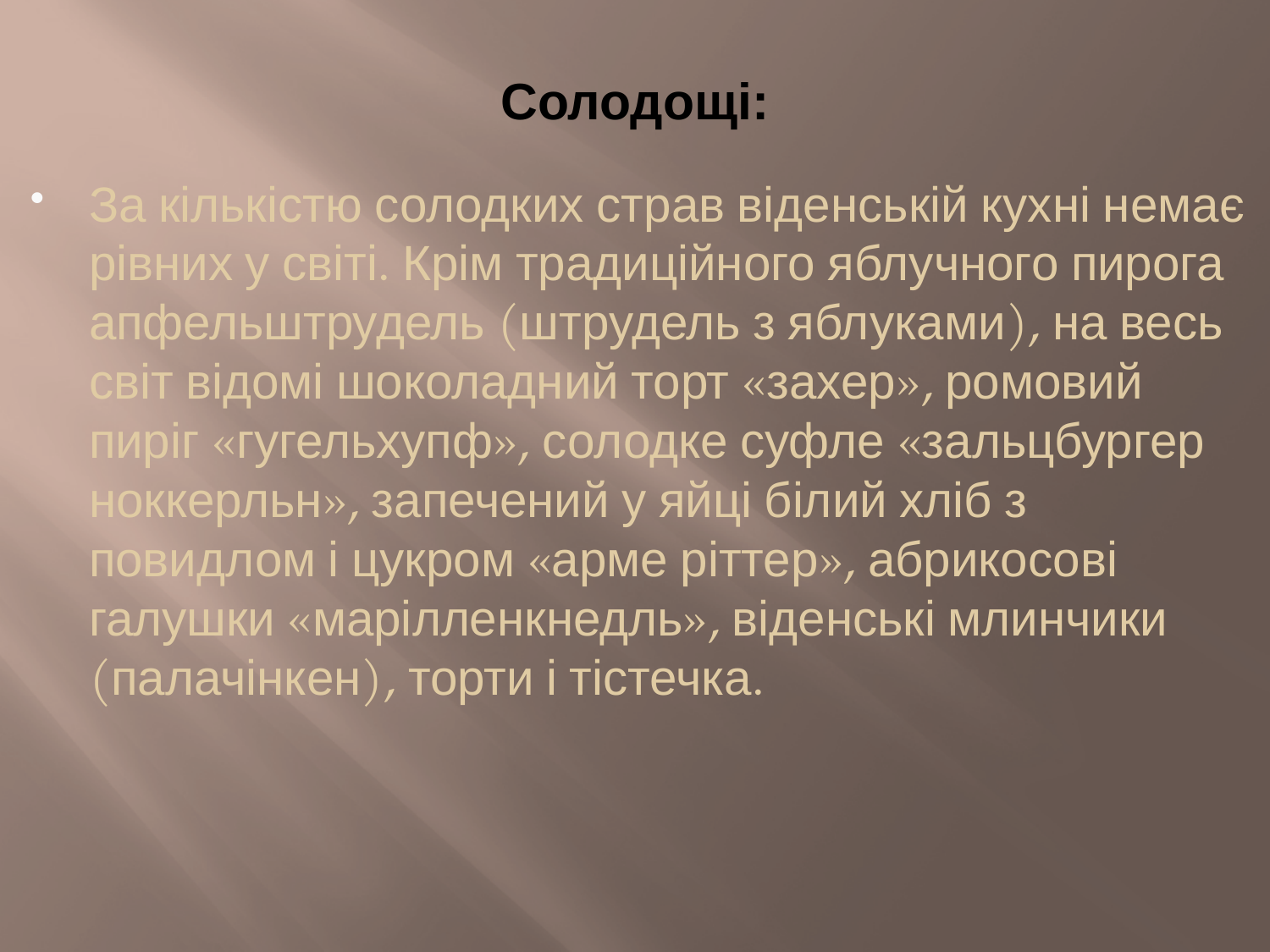

# Солодощі:
За кількістю солодких страв віденській кухні немає рівних у світі. Крім традиційного яблучного пирога апфельштрудель (штрудель з яблуками), на весь світ відомі шоколадний торт «захер», ромовий пиріг «гугельхупф», солодке суфле «зальцбургер ноккерльн», запечений у яйці білий хліб з повидлом і цукром «арме ріттер», абрикосові галушки «марілленкнедль», віденські млинчики (палачінкен), торти і тістечка.